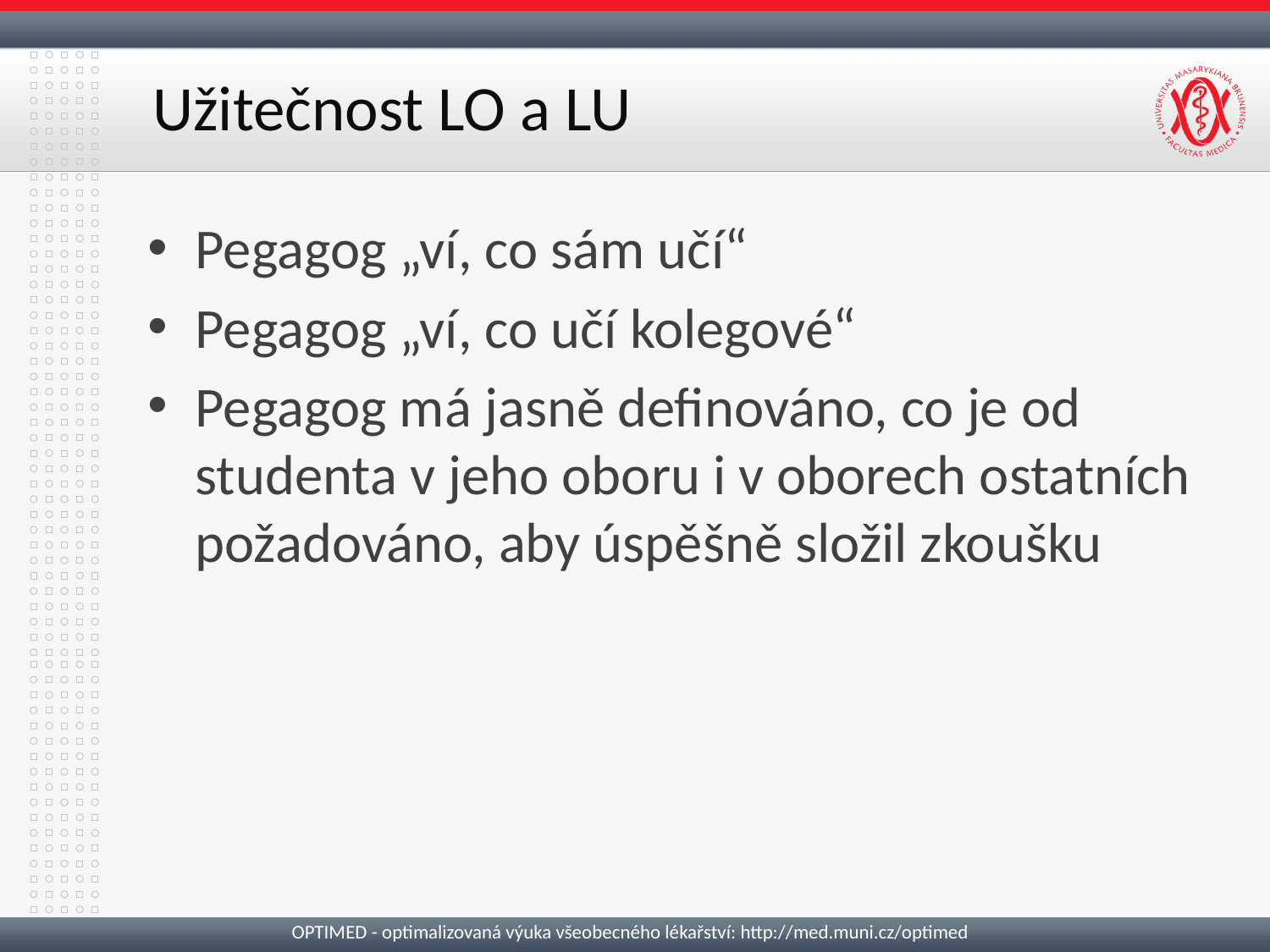

# Užitečnost LO a LU
Pegagog „ví, co sám učí“
Pegagog „ví, co učí kolegové“
Pegagog má jasně definováno, co je od studenta v jeho oboru i v oborech ostatních požadováno, aby úspěšně složil zkoušku
OPTIMED - optimalizovaná výuka všeobecného lékařství: http://med.muni.cz/optimed